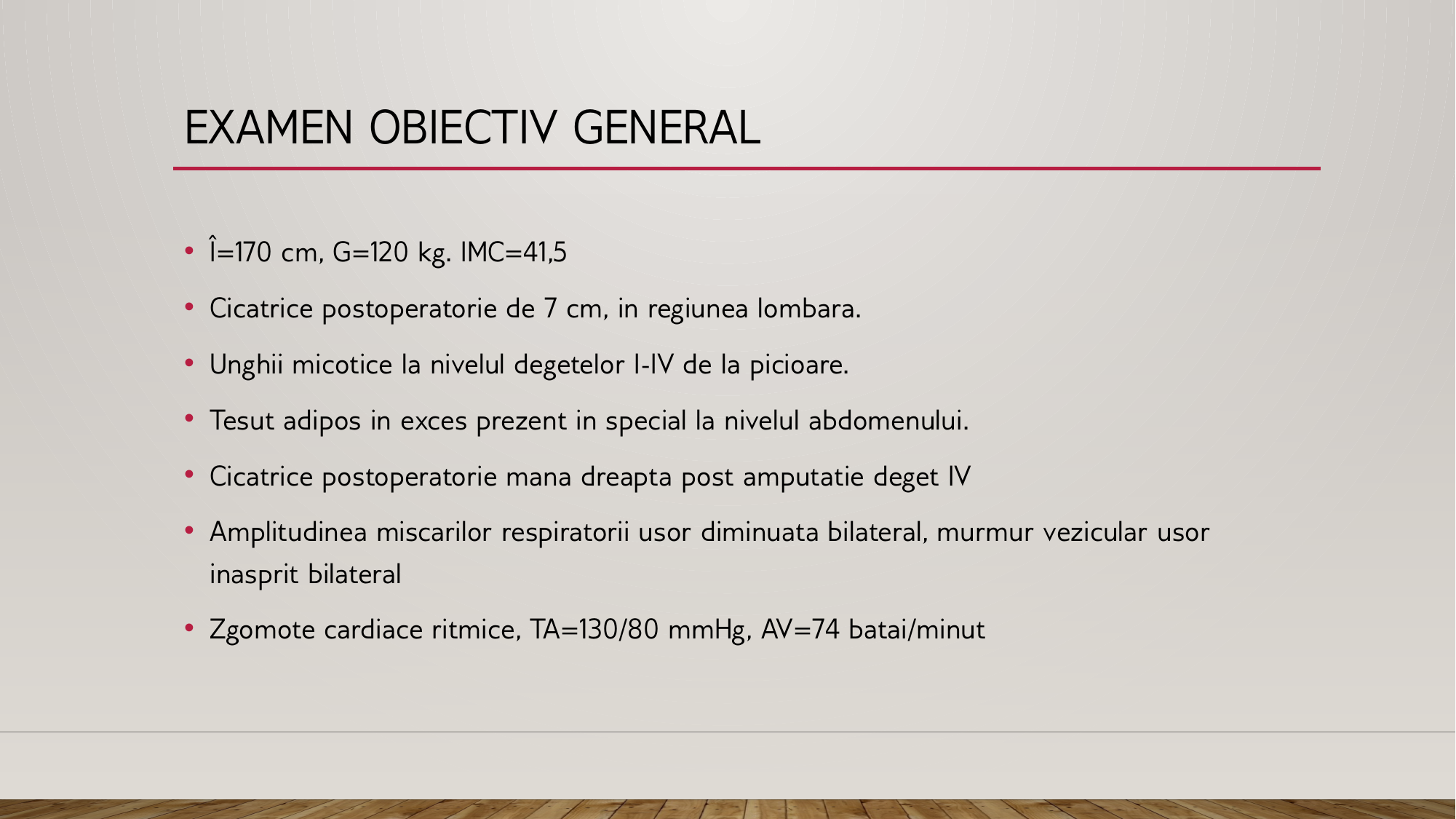

# Examen obiectiv general
Î=170 cm, G=120 kg. IMC=41,5
Cicatrice postoperatorie de 7 cm, in regiunea lombara.
Unghii micotice la nivelul degetelor I-IV de la picioare.
Tesut adipos in exces prezent in special la nivelul abdomenului.
Cicatrice postoperatorie mana dreapta post amputatie deget IV
Amplitudinea miscarilor respiratorii usor diminuata bilateral, murmur vezicular usor inasprit bilateral
Zgomote cardiace ritmice, TA=130/80 mmHg, AV=74 batai/minut